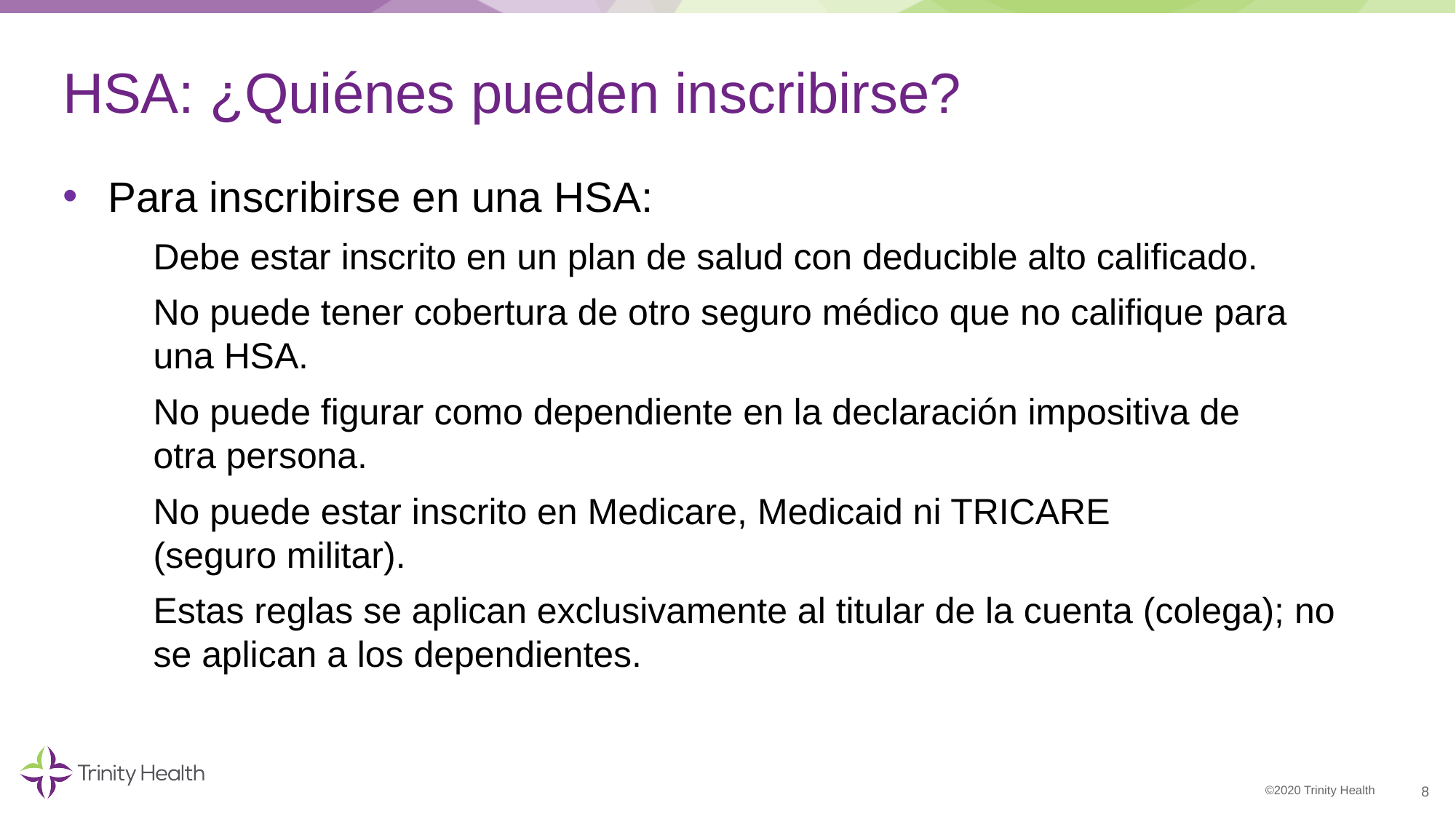

# HSA: ¿Quiénes pueden inscribirse?
Para inscribirse en una HSA:
Debe estar inscrito en un plan de salud con deducible alto calificado.
No puede tener cobertura de otro seguro médico que no califique para
una HSA.
No puede figurar como dependiente en la declaración impositiva de
otra persona.
No puede estar inscrito en Medicare, Medicaid ni TRICARE
(seguro militar).
Estas reglas se aplican exclusivamente al titular de la cuenta (colega); no se aplican a los dependientes.

8
©2020 Trinity Health